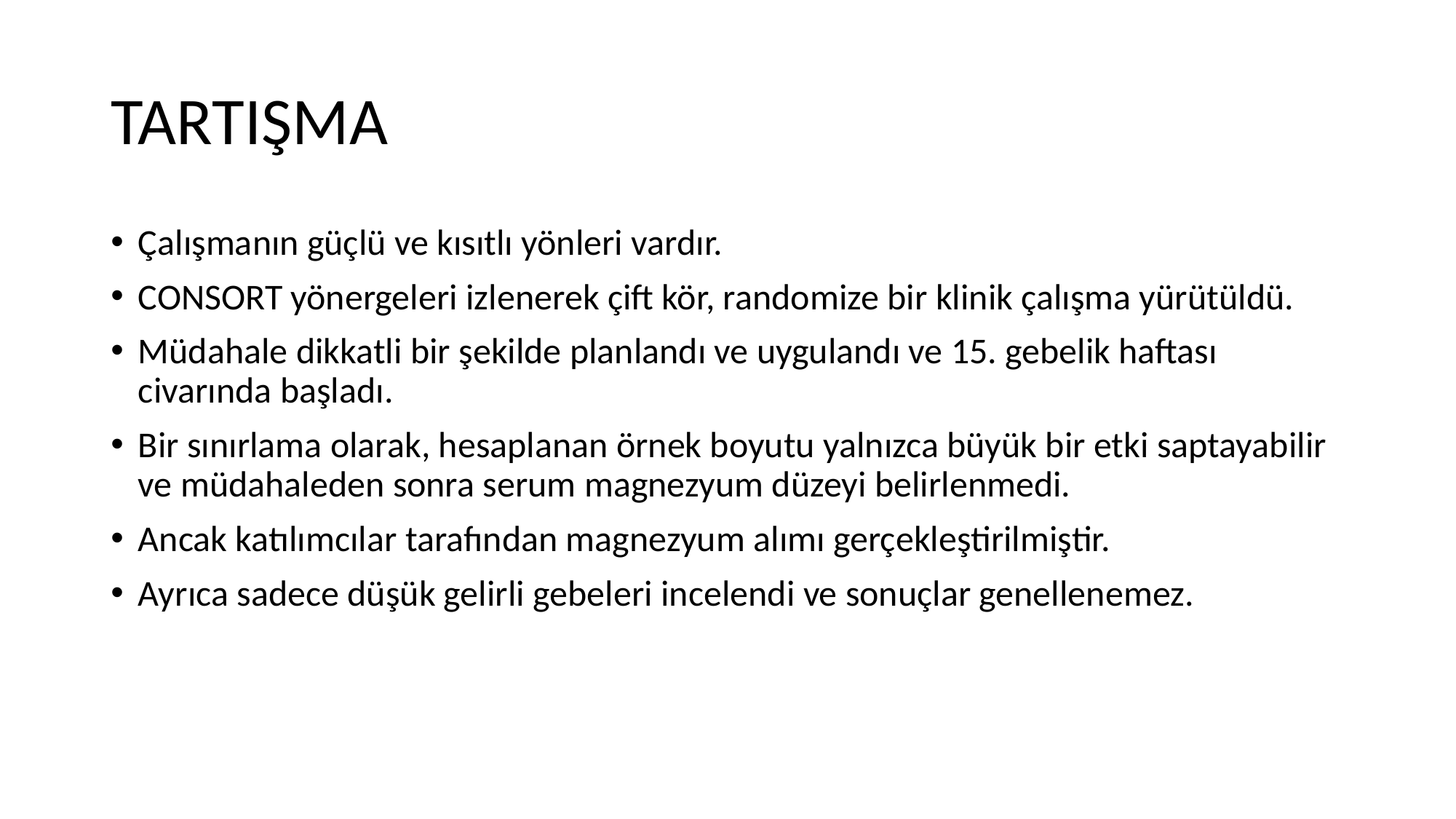

# TARTIŞMA
Çalışmanın güçlü ve kısıtlı yönleri vardır.
CONSORT yönergeleri izlenerek çift kör, randomize bir klinik çalışma yürütüldü.
Müdahale dikkatli bir şekilde planlandı ve uygulandı ve 15. gebelik haftası civarında başladı.
Bir sınırlama olarak, hesaplanan örnek boyutu yalnızca büyük bir etki saptayabilir ve müdahaleden sonra serum magnezyum düzeyi belirlenmedi.
Ancak katılımcılar tarafından magnezyum alımı gerçekleştirilmiştir.
Ayrıca sadece düşük gelirli gebeleri incelendi ve sonuçlar genellenemez.